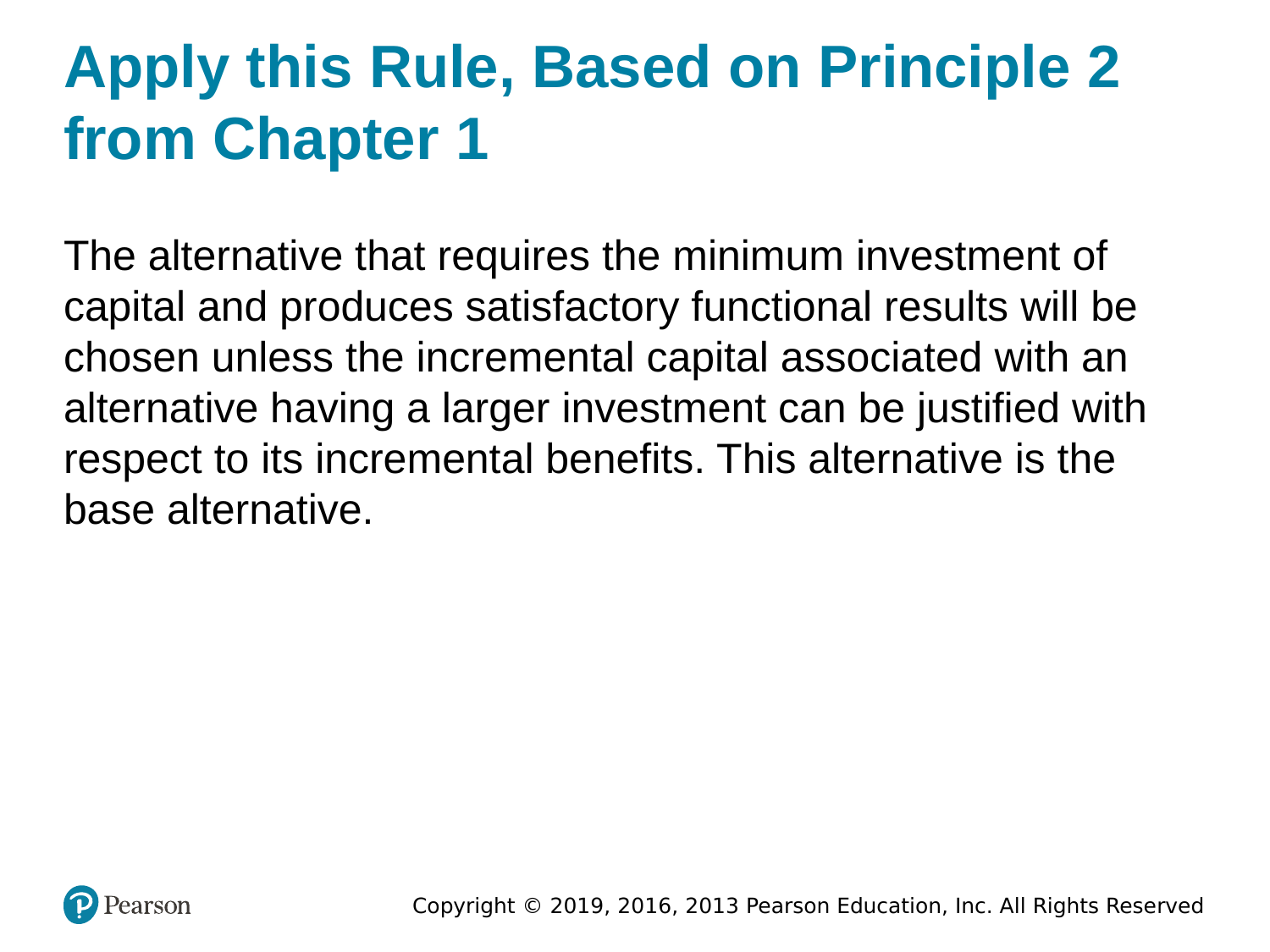

# Apply this Rule, Based on Principle 2 from Chapter 1
The alternative that requires the minimum investment of capital and produces satisfactory functional results will be chosen unless the incremental capital associated with an alternative having a larger investment can be justified with respect to its incremental benefits. This alternative is the base alternative.